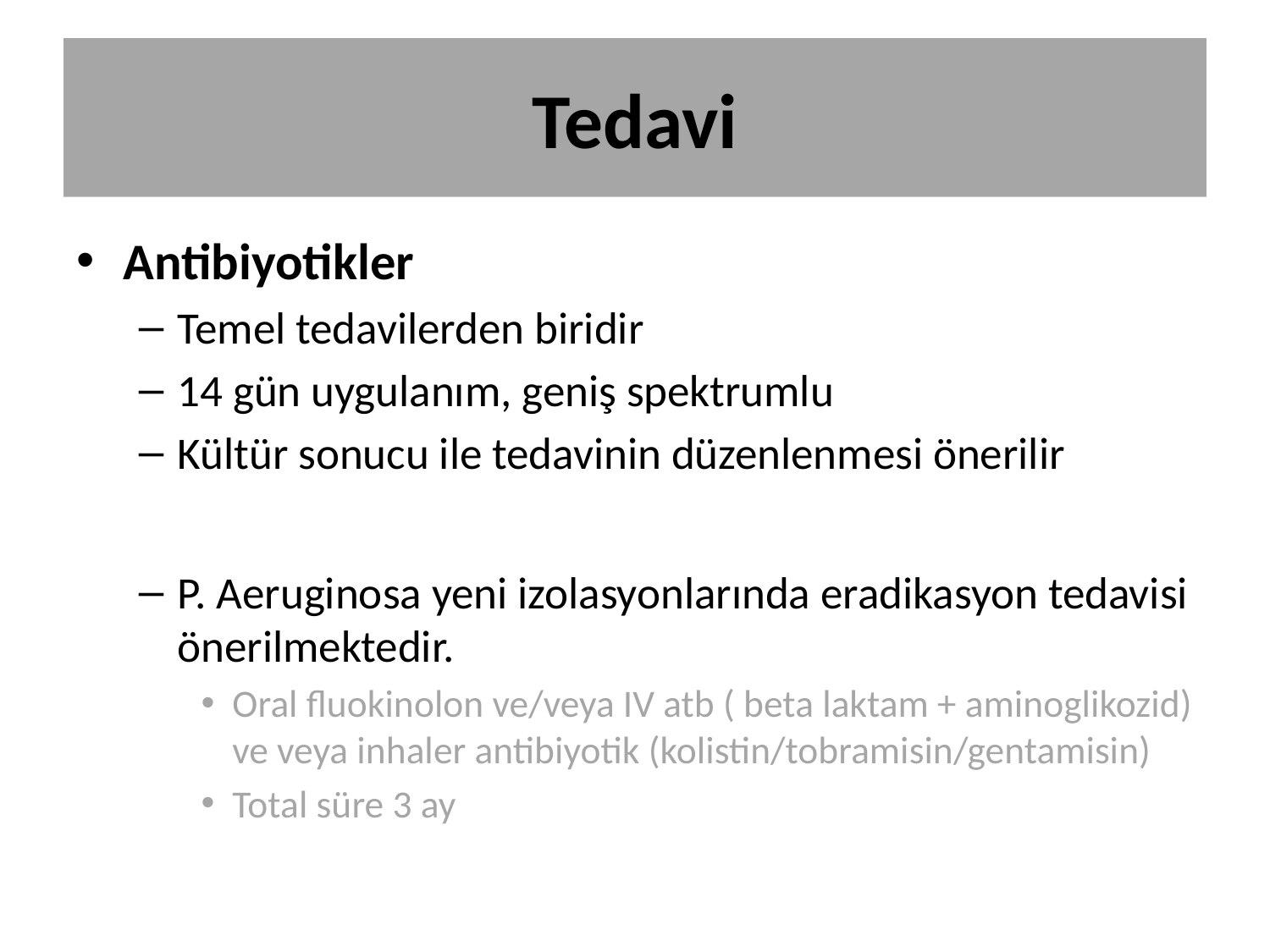

# Tedavi
Antibiyotikler
Temel tedavilerden biridir
14 gün uygulanım, geniş spektrumlu
Kültür sonucu ile tedavinin düzenlenmesi önerilir

P. Aeruginosa yeni izolasyonlarında eradikasyon tedavisi önerilmektedir.
Oral fluokinolon ve/veya IV atb ( beta laktam + aminoglikozid) ve veya inhaler antibiyotik (kolistin/tobramisin/gentamisin)
Total süre 3 ay